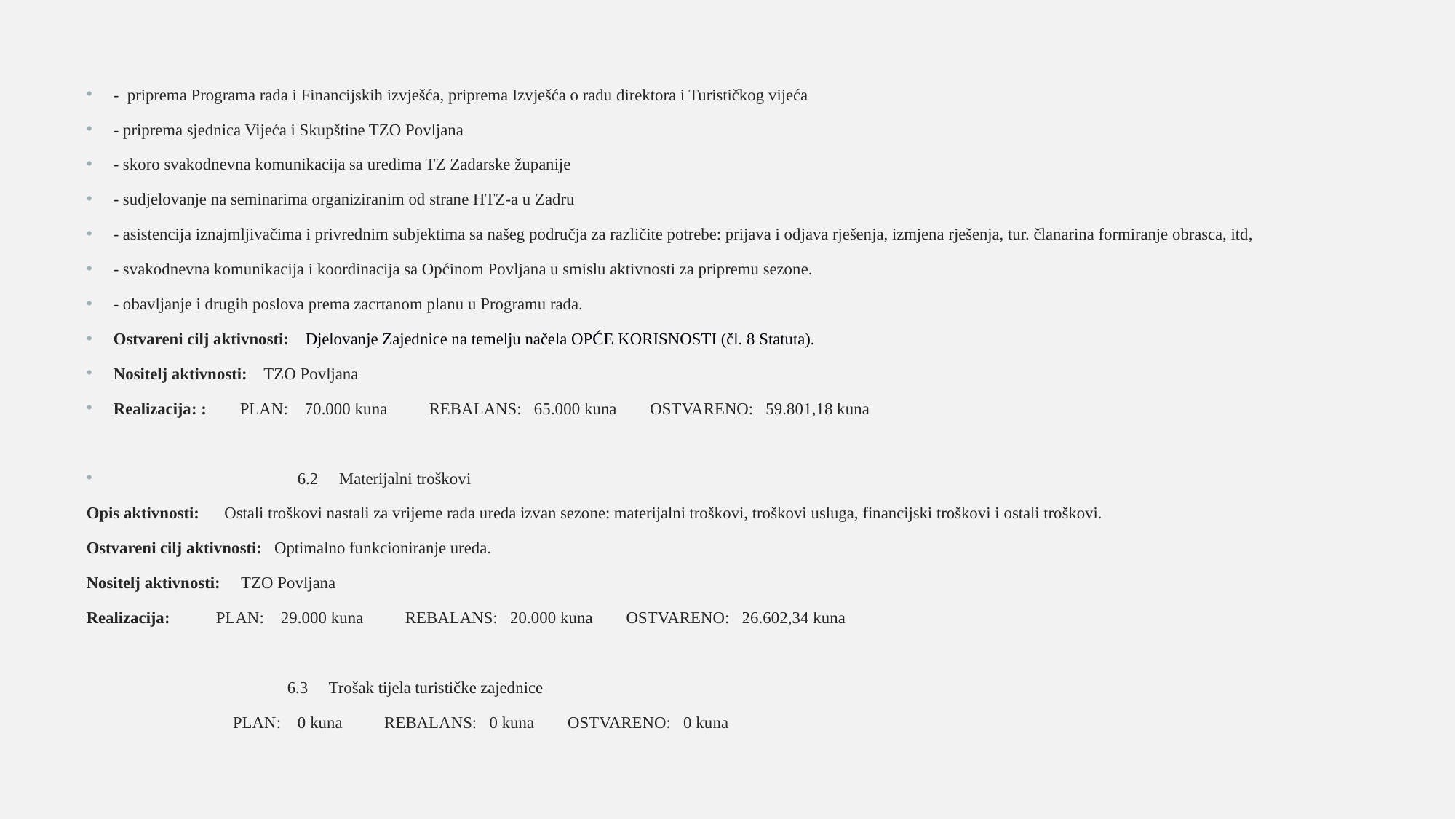

-  priprema Programa rada i Financijskih izvješća, priprema Izvješća o radu direktora i Turističkog vijeća
- priprema sjednica Vijeća i Skupštine TZO Povljana
- skoro svakodnevna komunikacija sa uredima TZ Zadarske županije
- sudjelovanje na seminarima organiziranim od strane HTZ-a u Zadru
- asistencija iznajmljivačima i privrednim subjektima sa našeg područja za različite potrebe: prijava i odjava rješenja, izmjena rješenja, tur. članarina formiranje obrasca, itd,
- svakodnevna komunikacija i koordinacija sa Općinom Povljana u smislu aktivnosti za pripremu sezone.
- obavljanje i drugih poslova prema zacrtanom planu u Programu rada.
Ostvareni cilj aktivnosti:    Djelovanje Zajednice na temelju načela OPĆE KORISNOSTI (čl. 8 Statuta).
Nositelj aktivnosti:    TZO Povljana
Realizacija: :        PLAN:    70.000 kuna          REBALANS:   65.000 kuna        OSTVARENO:   59.801,18 kuna

                                            6.2     Materijalni troškovi
Opis aktivnosti:      Ostali troškovi nastali za vrijeme rada ureda izvan sezone: materijalni troškovi, troškovi usluga, financijski troškovi i ostali troškovi.
Ostvareni cilj aktivnosti:   Optimalno funkcioniranje ureda.
Nositelj aktivnosti:     TZO Povljana
Realizacija:           PLAN:    29.000 kuna          REBALANS:   20.000 kuna        OSTVARENO:   26.602,34 kuna

                                                6.3     Trošak tijela turističke zajednice
                                   PLAN:    0 kuna          REBALANS:   0 kuna        OSTVARENO:   0 kuna